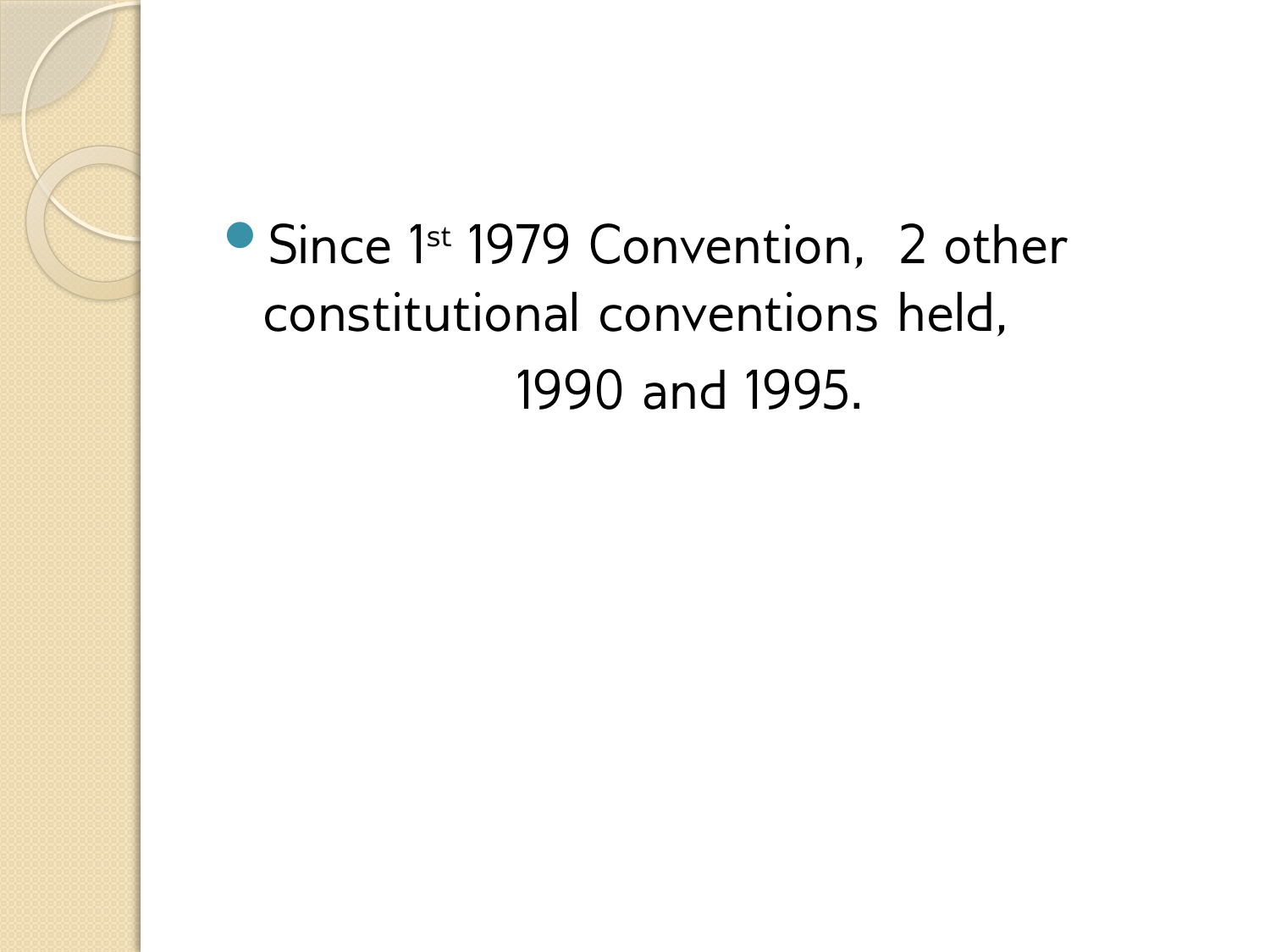

#
Since 1st 1979 Convention,  2 other constitutional conventions held,
			1990 and 1995.